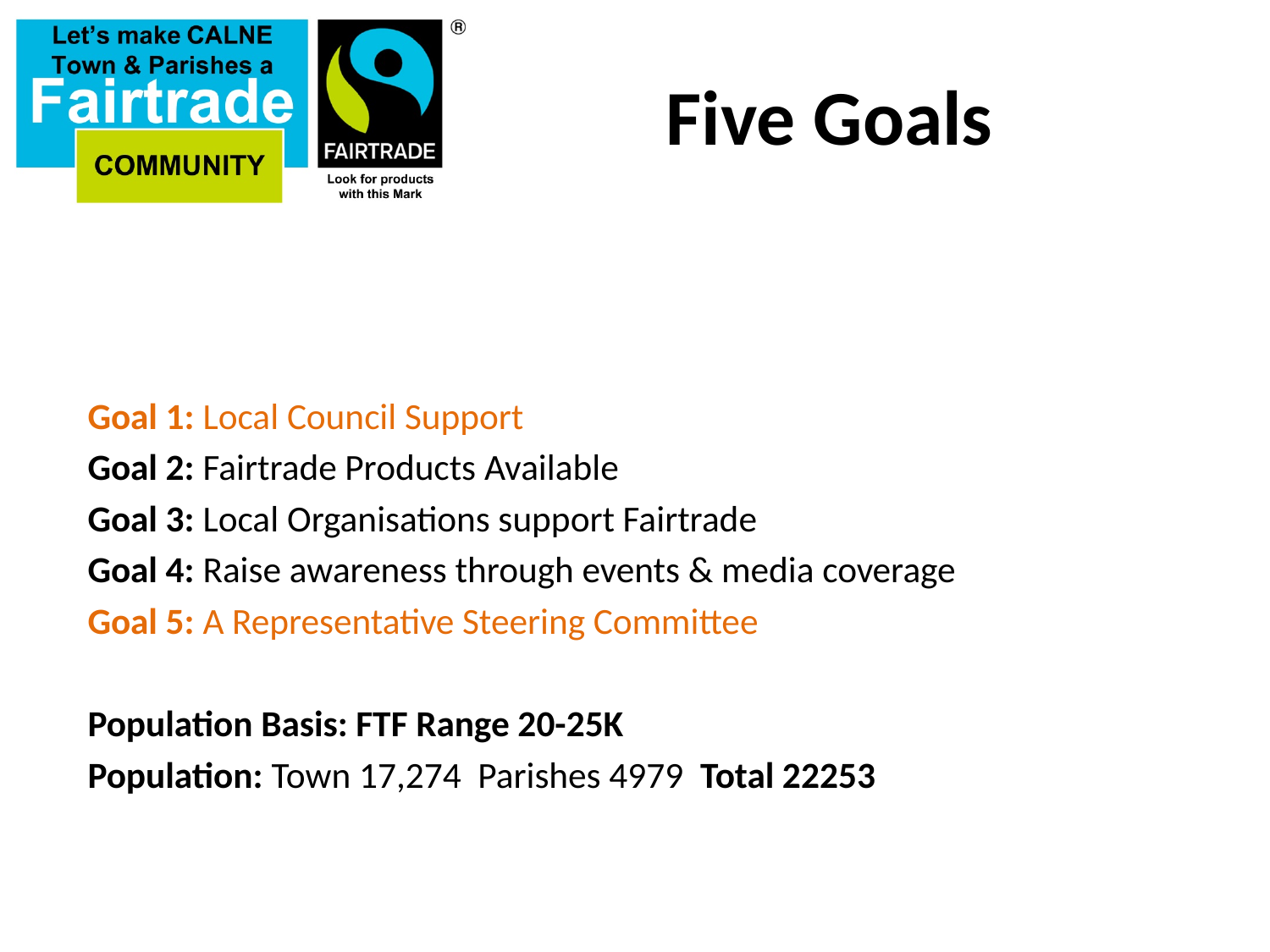

# Five Goals
Goal 1: Local Council Support
Goal 2: Fairtrade Products Available
Goal 3: Local Organisations support Fairtrade
Goal 4: Raise awareness through events & media coverage
Goal 5: A Representative Steering Committee

Population Basis: FTF Range 20-25K
Population: Town 17,274  Parishes 4979  Total 22253